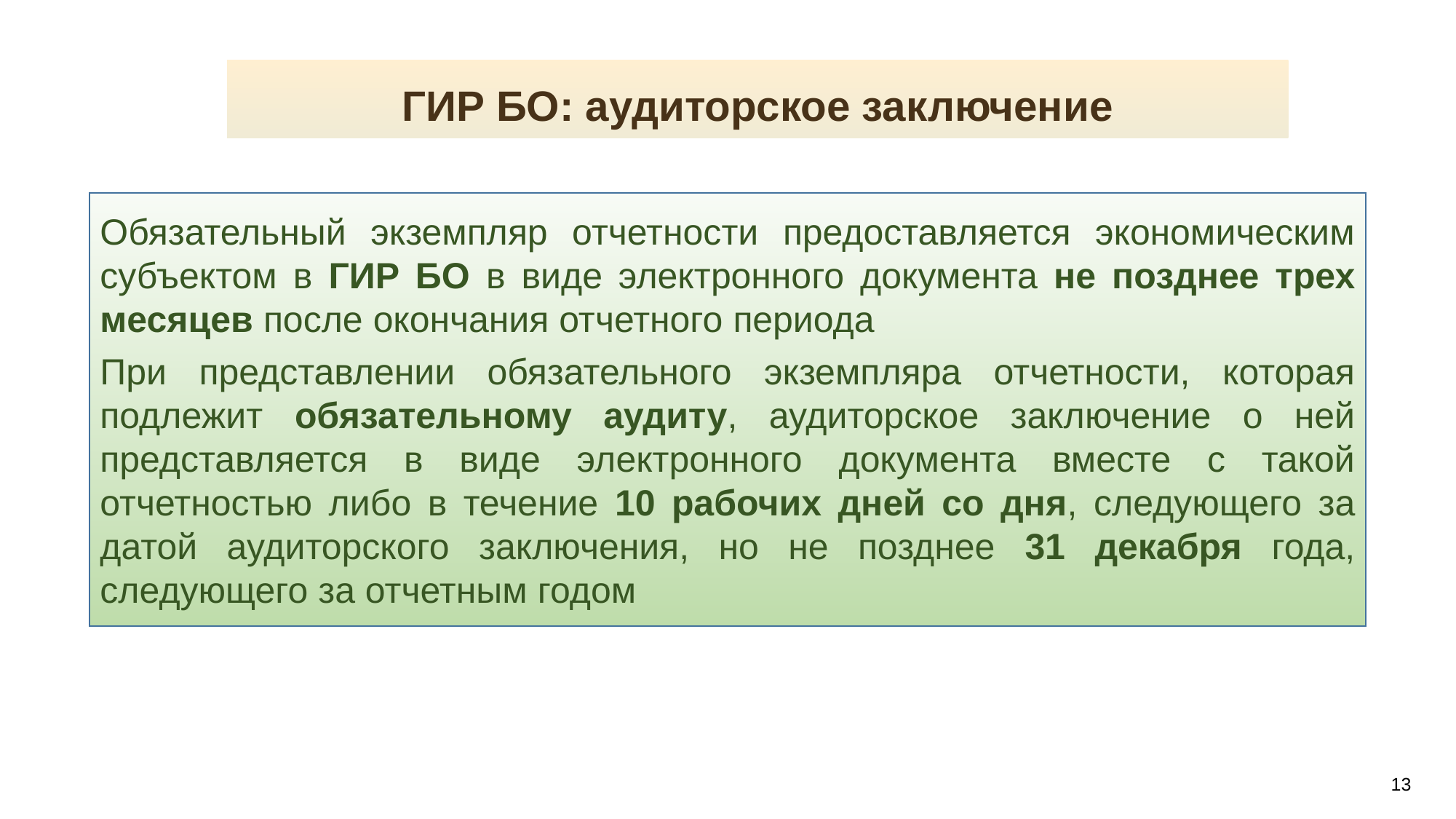

ГИР БО: аудиторское заключение
Обязательный экземпляр отчетности предоставляется экономическим субъектом в ГИР БО в виде электронного документа не позднее трех месяцев после окончания отчетного периода
При представлении обязательного экземпляра отчетности, которая подлежит обязательному аудиту, аудиторское заключение о ней представляется в виде электронного документа вместе с такой отчетностью либо в течение 10 рабочих дней со дня, следующего за датой аудиторского заключения, но не позднее 31 декабря года, следующего за отчетным годом
Автор-составитель: Свечкопал А.Н.
13